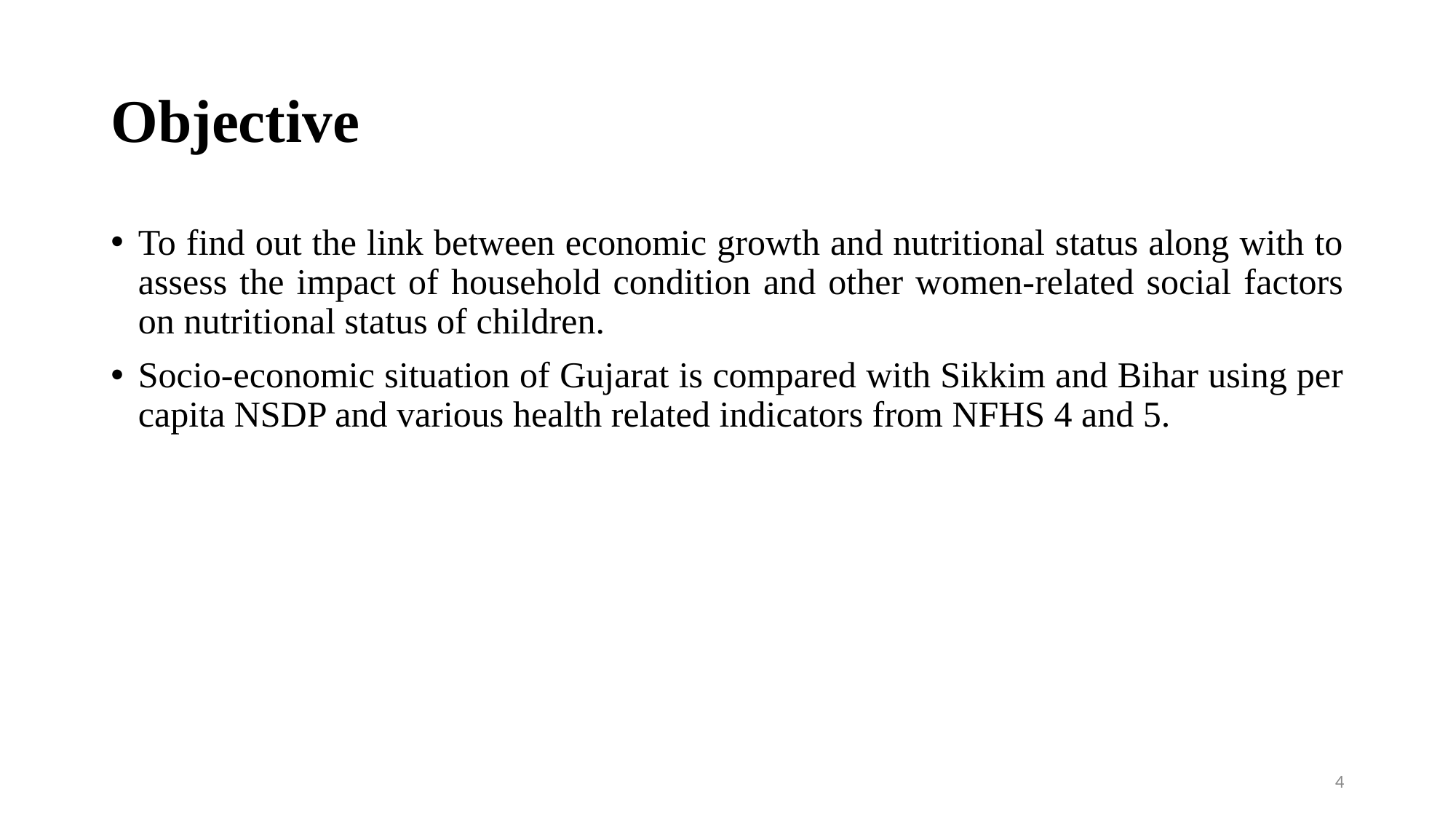

# Objective
To find out the link between economic growth and nutritional status along with to assess the impact of household condition and other women-related social factors on nutritional status of children.
Socio-economic situation of Gujarat is compared with Sikkim and Bihar using per capita NSDP and various health related indicators from NFHS 4 and 5.

4